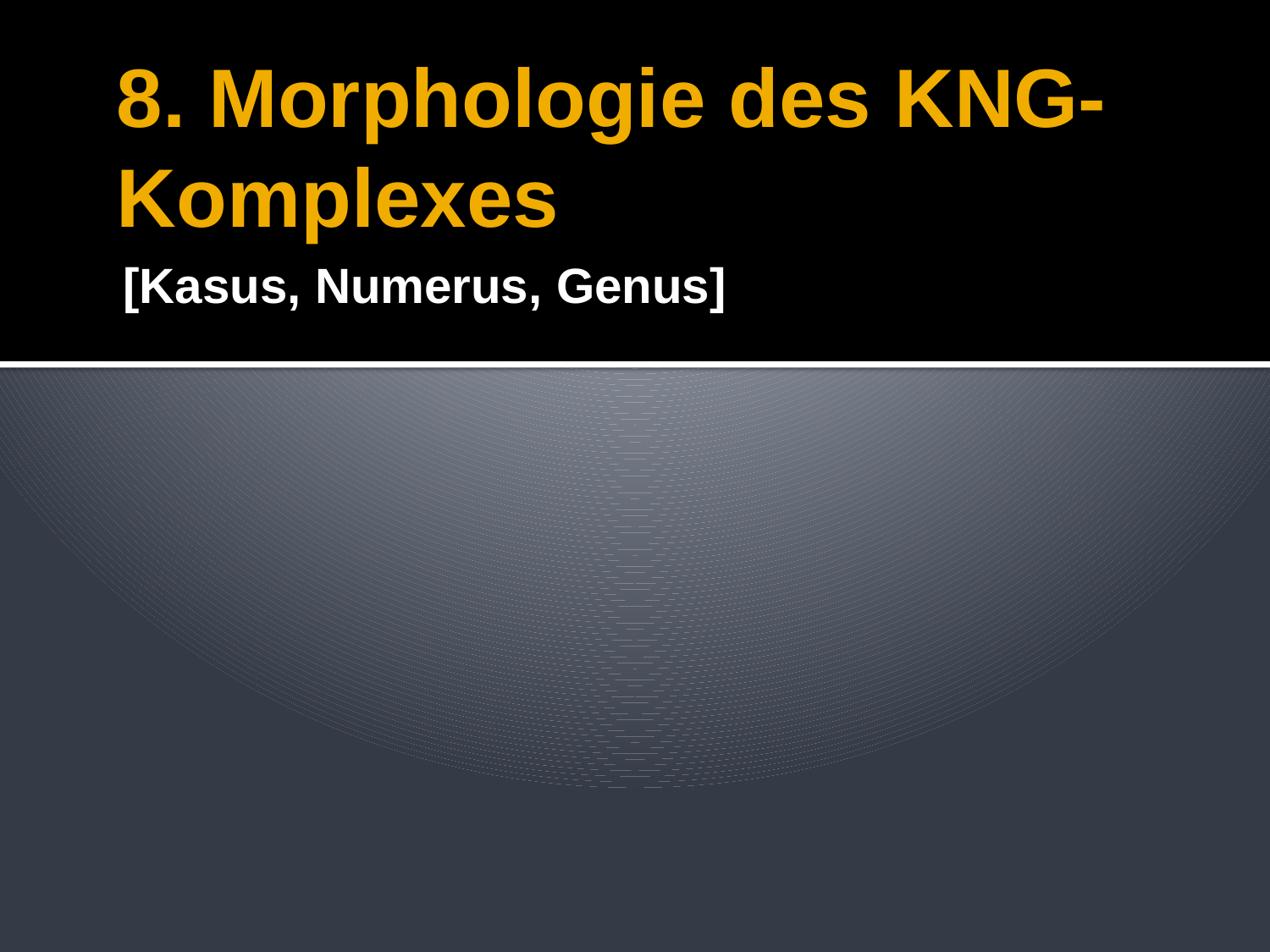

# 8. Morphologie des KNG-Komplexes
[Kasus, Numerus, Genus]